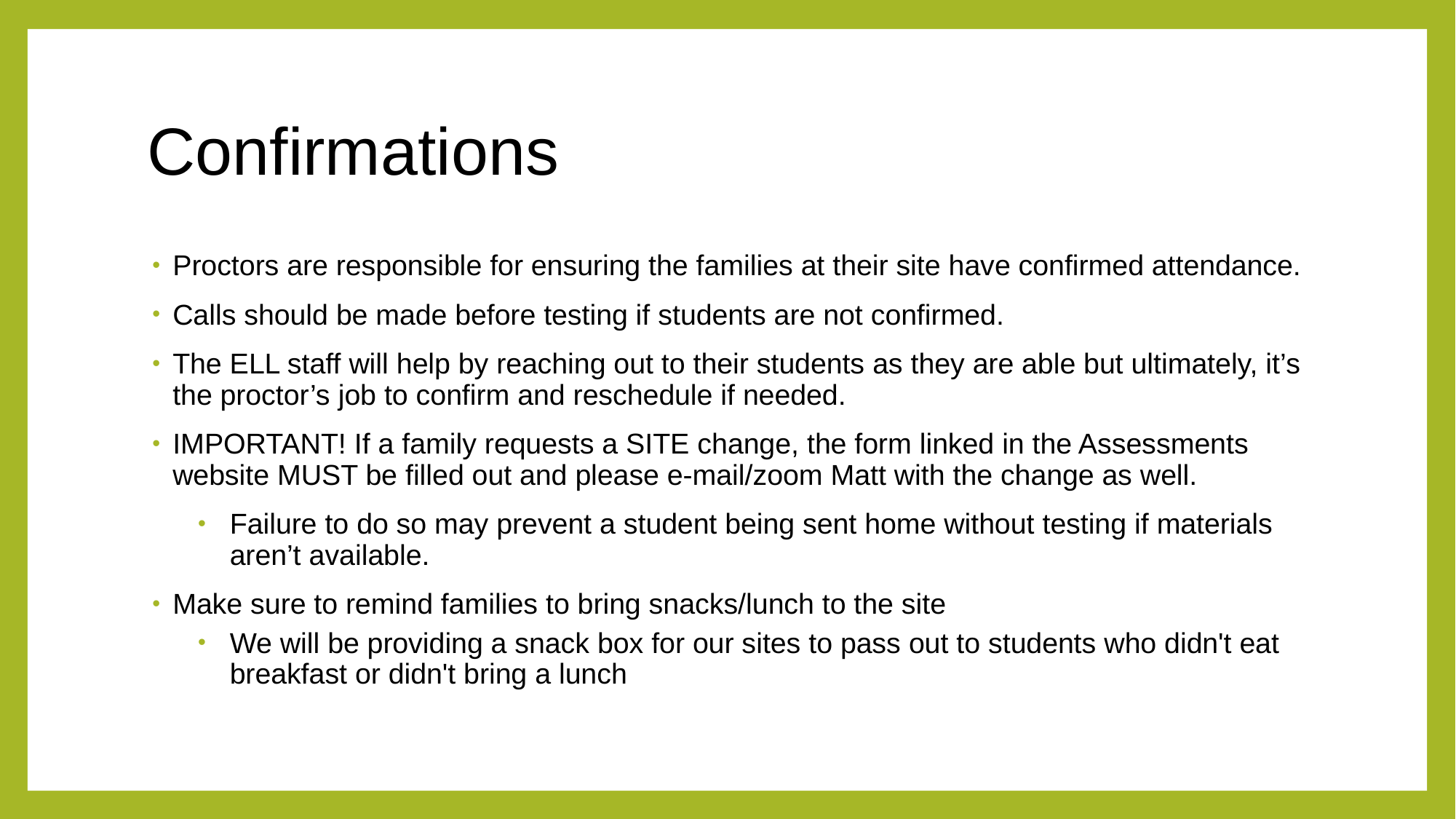

# Confirmations
Proctors are responsible for ensuring the families at their site have confirmed attendance.
Calls should be made before testing if students are not confirmed.
The ELL staff will help by reaching out to their students as they are able but ultimately, it’s the proctor’s job to confirm and reschedule if needed.
IMPORTANT! If a family requests a SITE change, the form linked in the Assessments website MUST be filled out and please e-mail/zoom Matt with the change as well.
Failure to do so may prevent a student being sent home without testing if materials aren’t available.
Make sure to remind families to bring snacks/lunch to the site
We will be providing a snack box for our sites to pass out to students who didn't eat breakfast or didn't bring a lunch